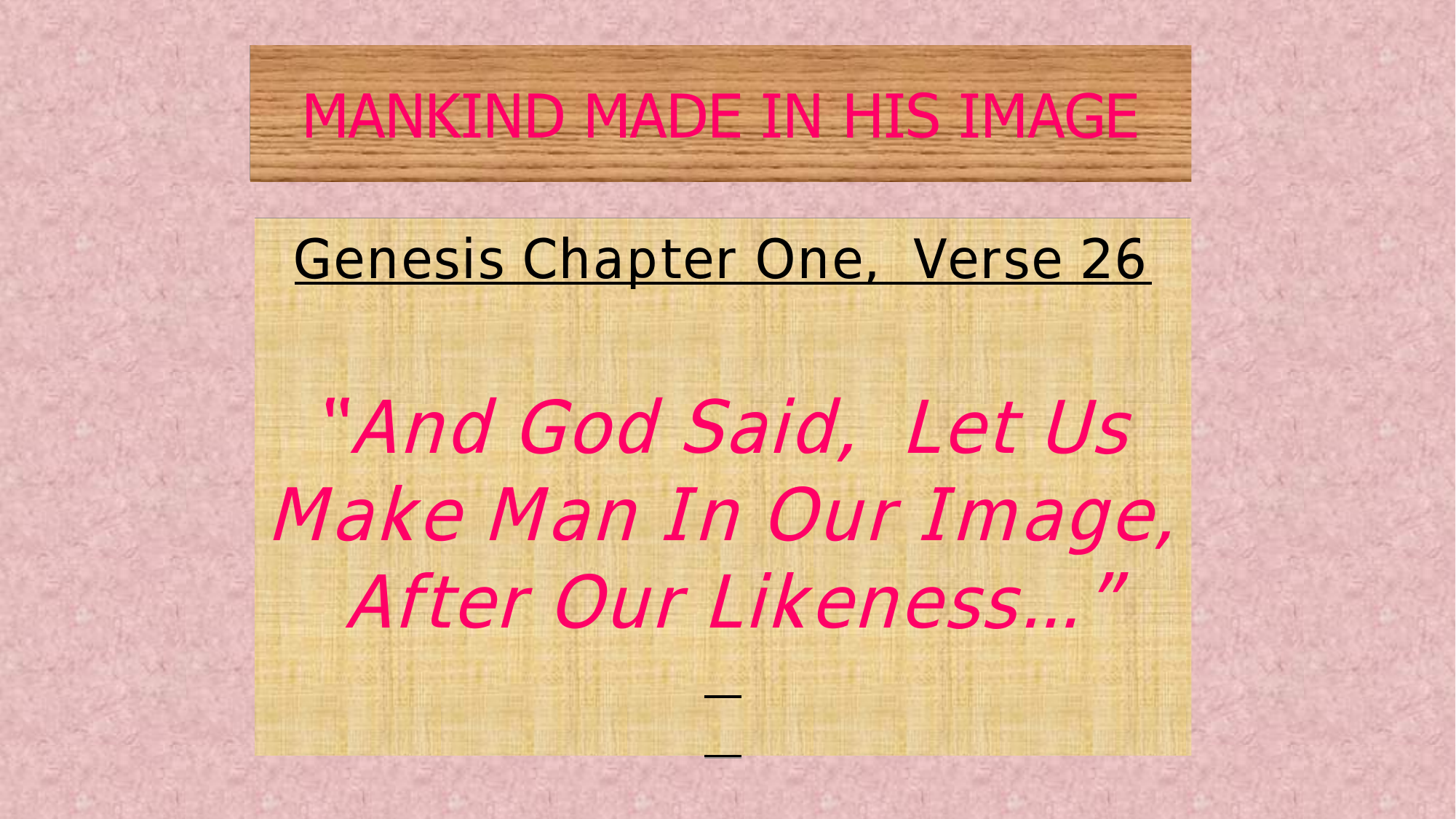

# MANKIND MADE IN HIS IMAGE
Genesis Chapter One,  Verse 26

“And God Said,  Let Us Make Man In Our Image,  After Our Likeness…”